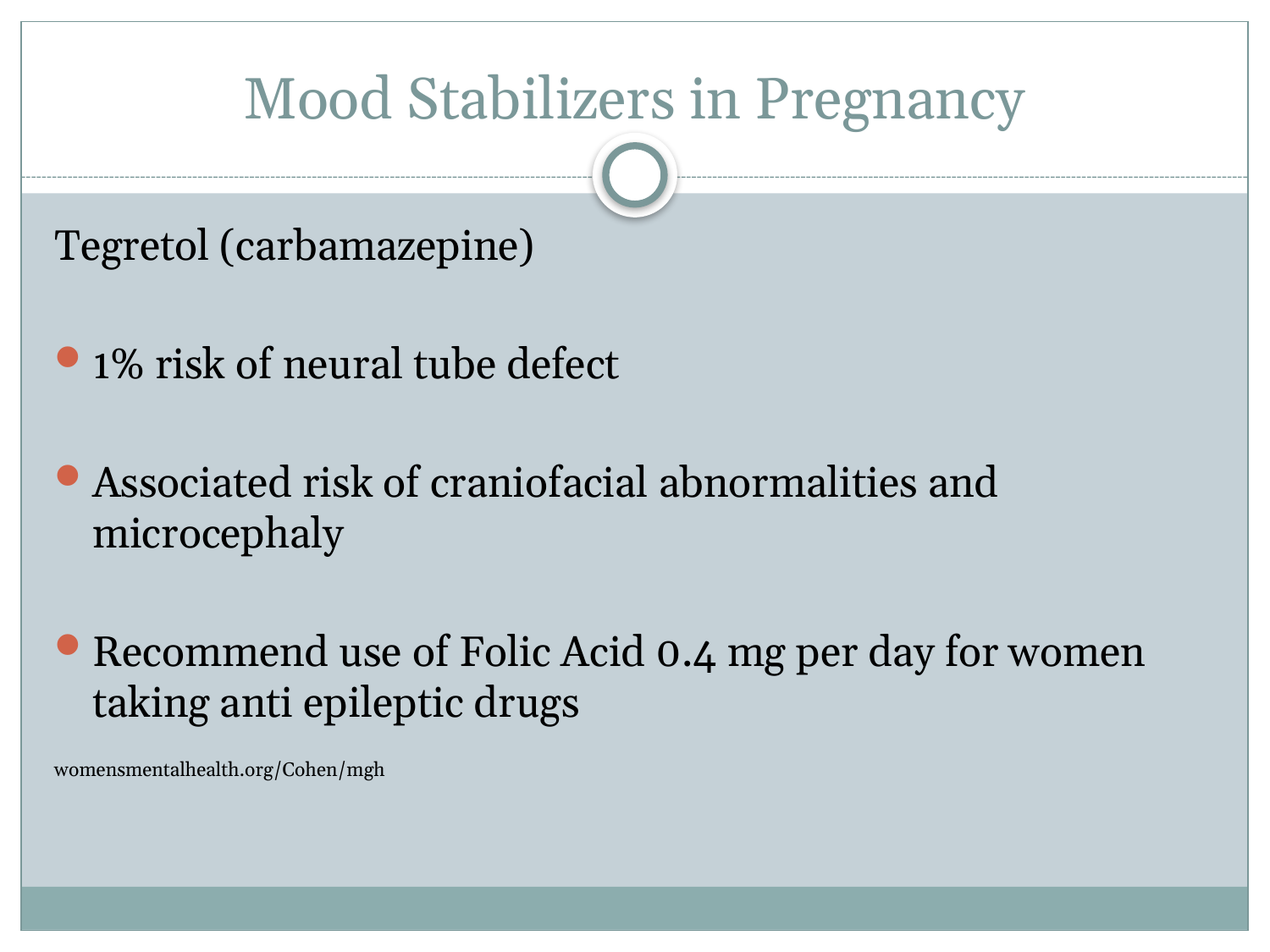

# Mood Stabilizers in Pregnancy
Tegretol (carbamazepine)

1% risk of neural tube defect

Associated risk of craniofacial abnormalities and microcephaly

Recommend use of Folic Acid 0.4 mg per day for women taking anti epileptic drugs

womensmentalhealth.org/Cohen/mgh